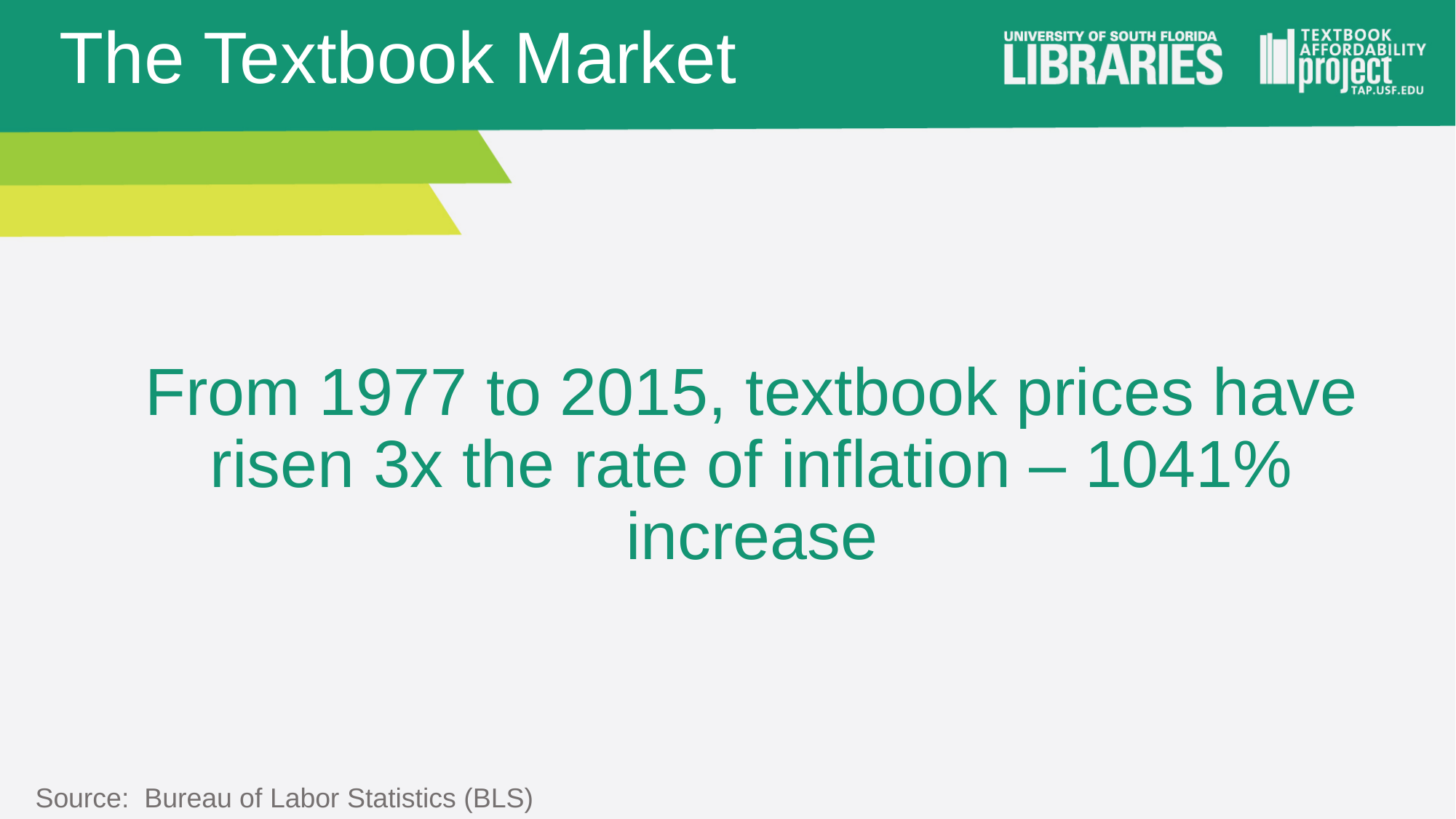

# The Textbook Market
From 1977 to 2015, textbook prices have risen 3x the rate of inflation – 1041% increase
Source:  Bureau of Labor Statistics (BLS)